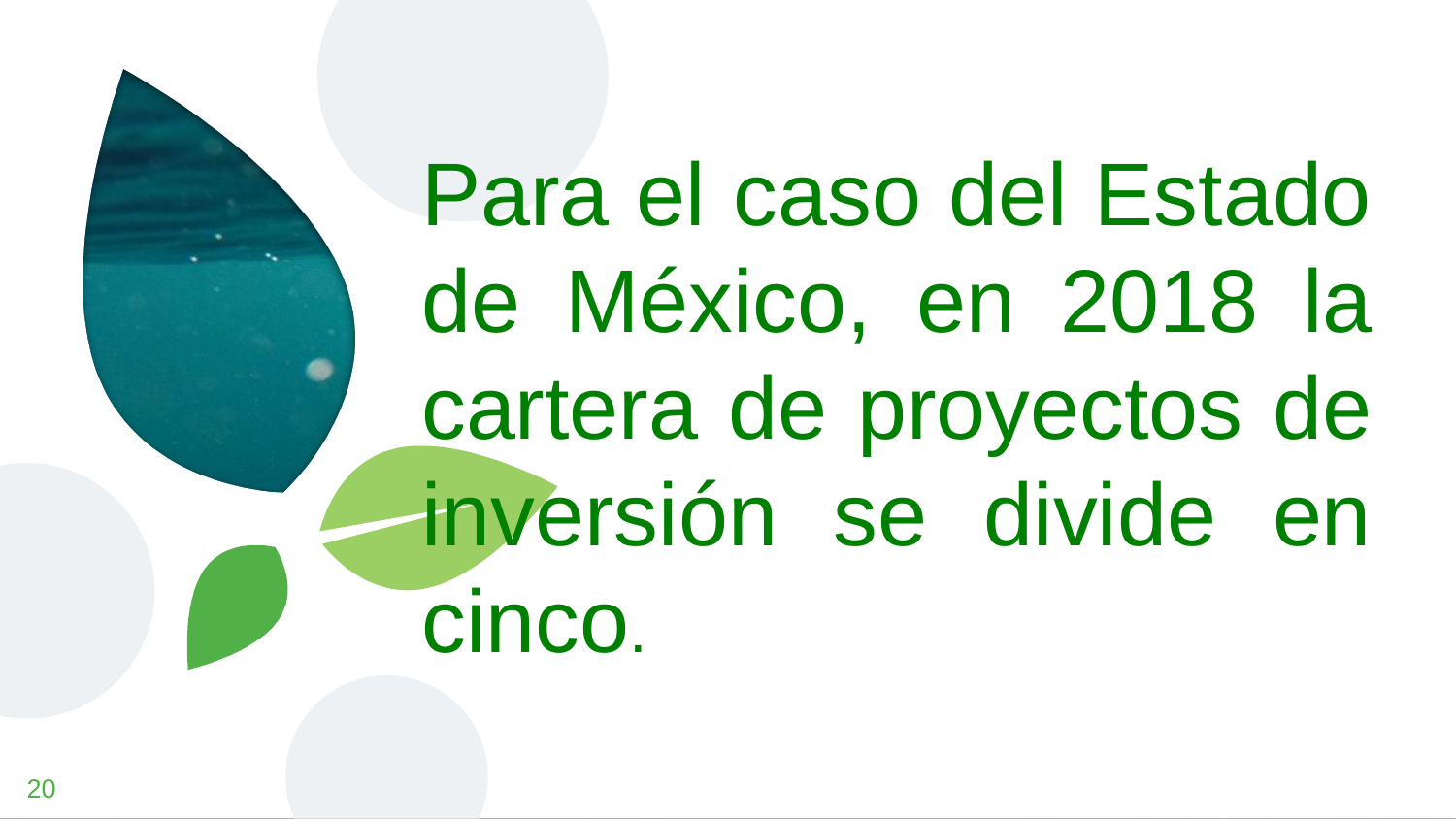

# Para el caso del Estado de México, en 2018 la cartera de proyectos de inversión se divide en cinco.
20